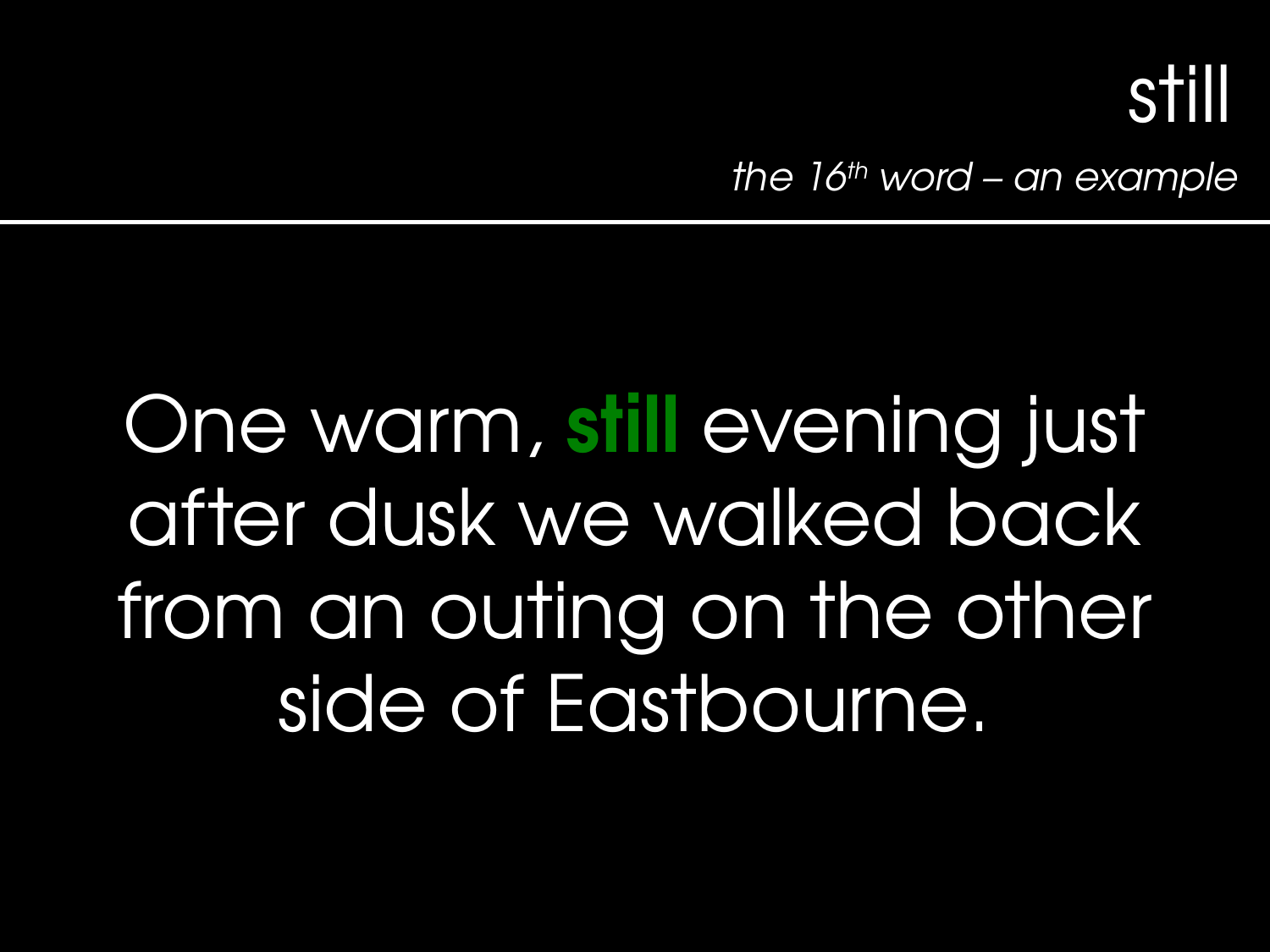

still
the 16th word – an example
One warm, still evening just after dusk we walked back from an outing on the other side of Eastbourne.